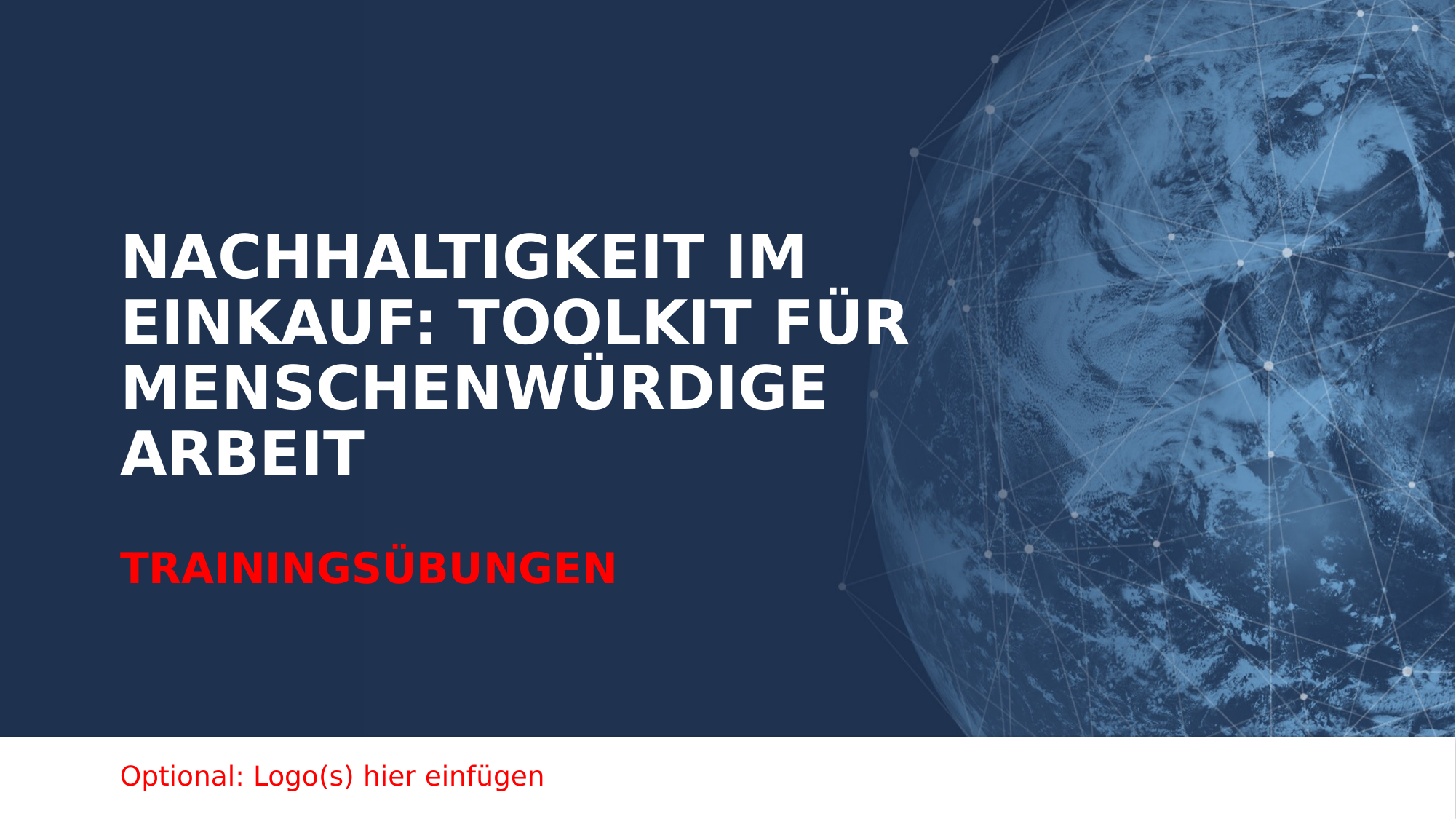

# NACHHALTIGKEIT IM EINKAUF: TOOLKIT FÜR MENSCHENWÜRDIGE ARBEIT TRAININGSÜBUNGEN
Optional: Logo(s) hier einfügen